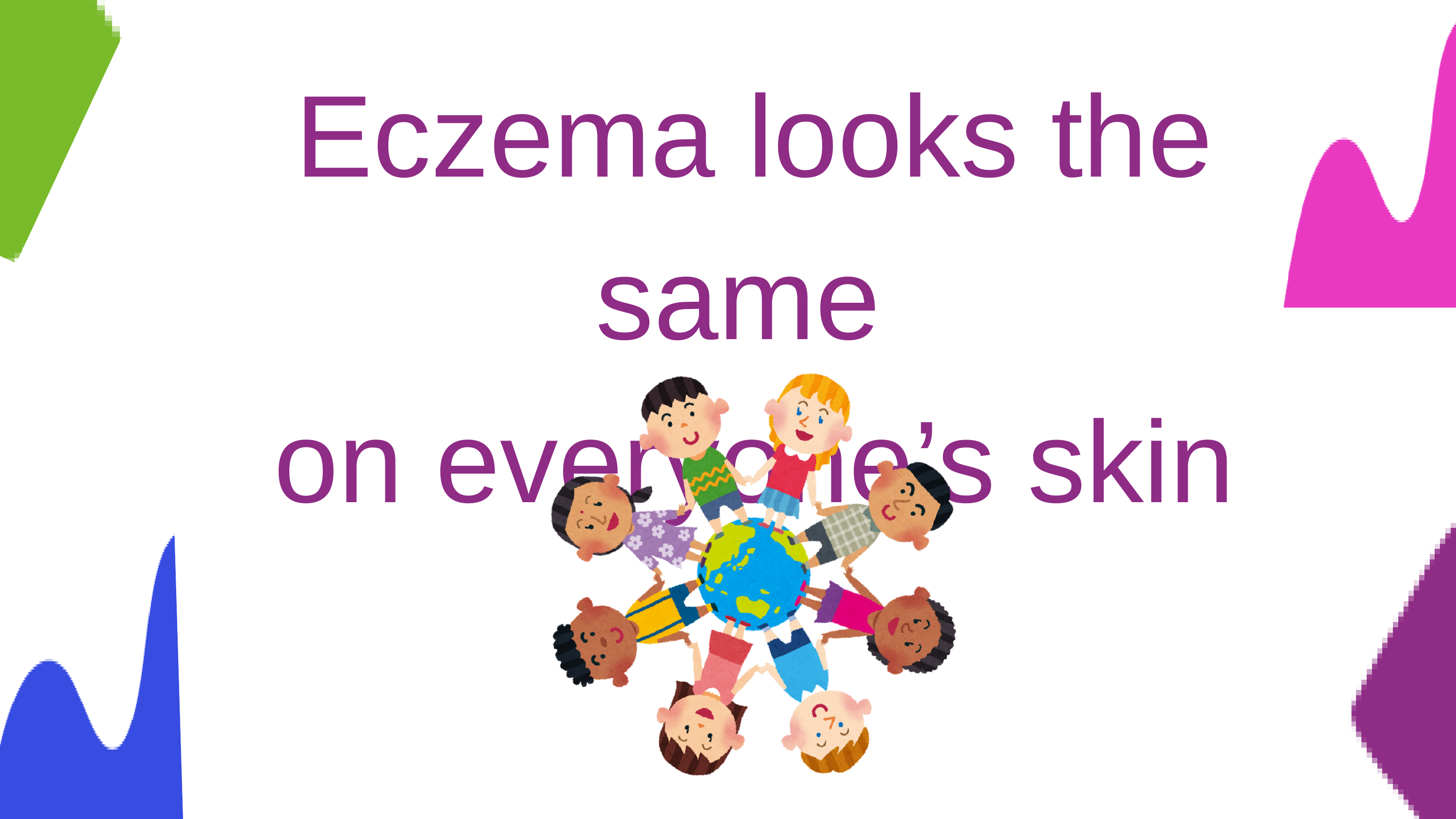

Eczema looks the same
on everyone’s skin